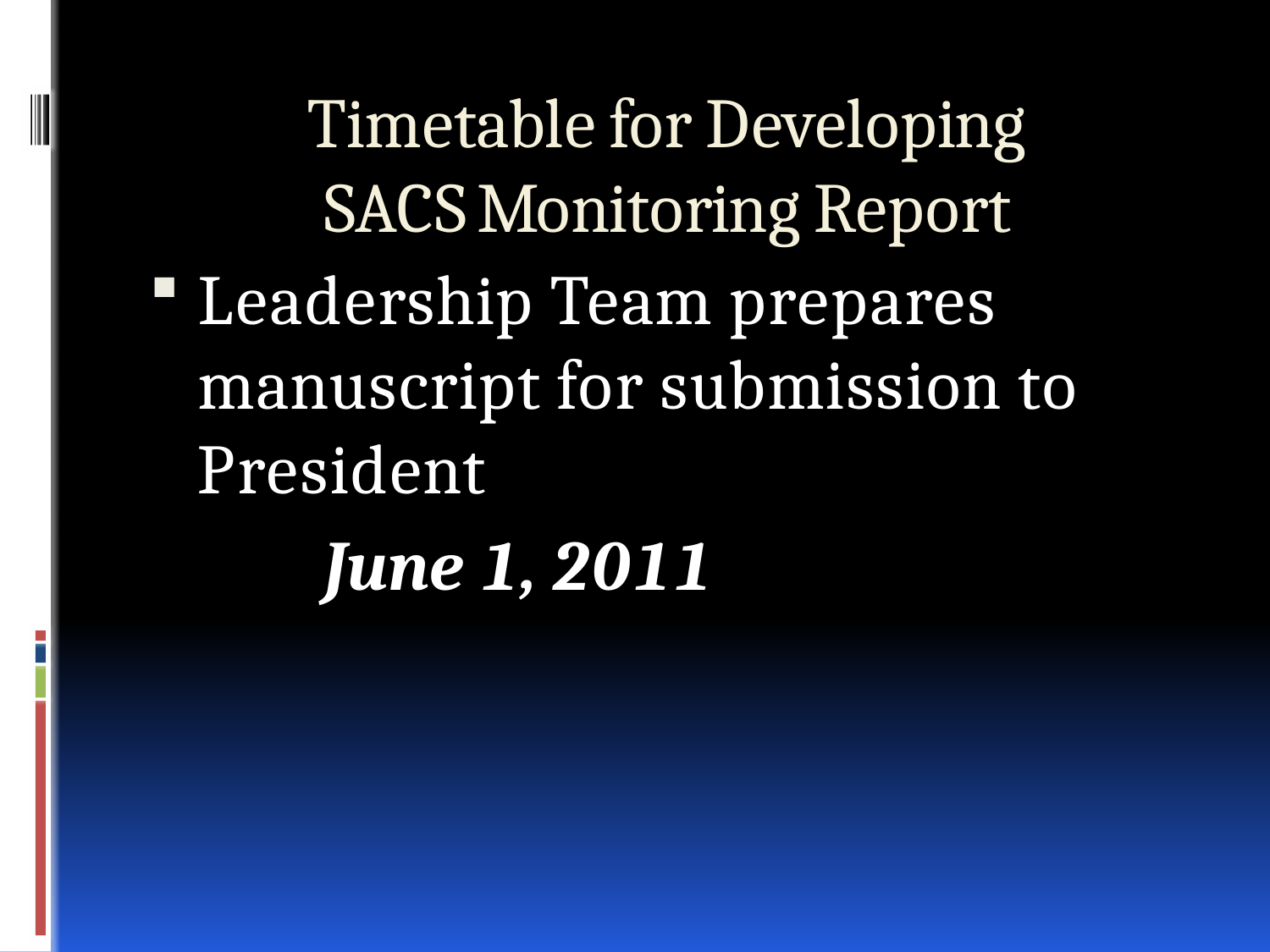

# Timetable for Developing SACS Monitoring Report
Leadership Team prepares manuscript for submission to President
		June 1, 2011